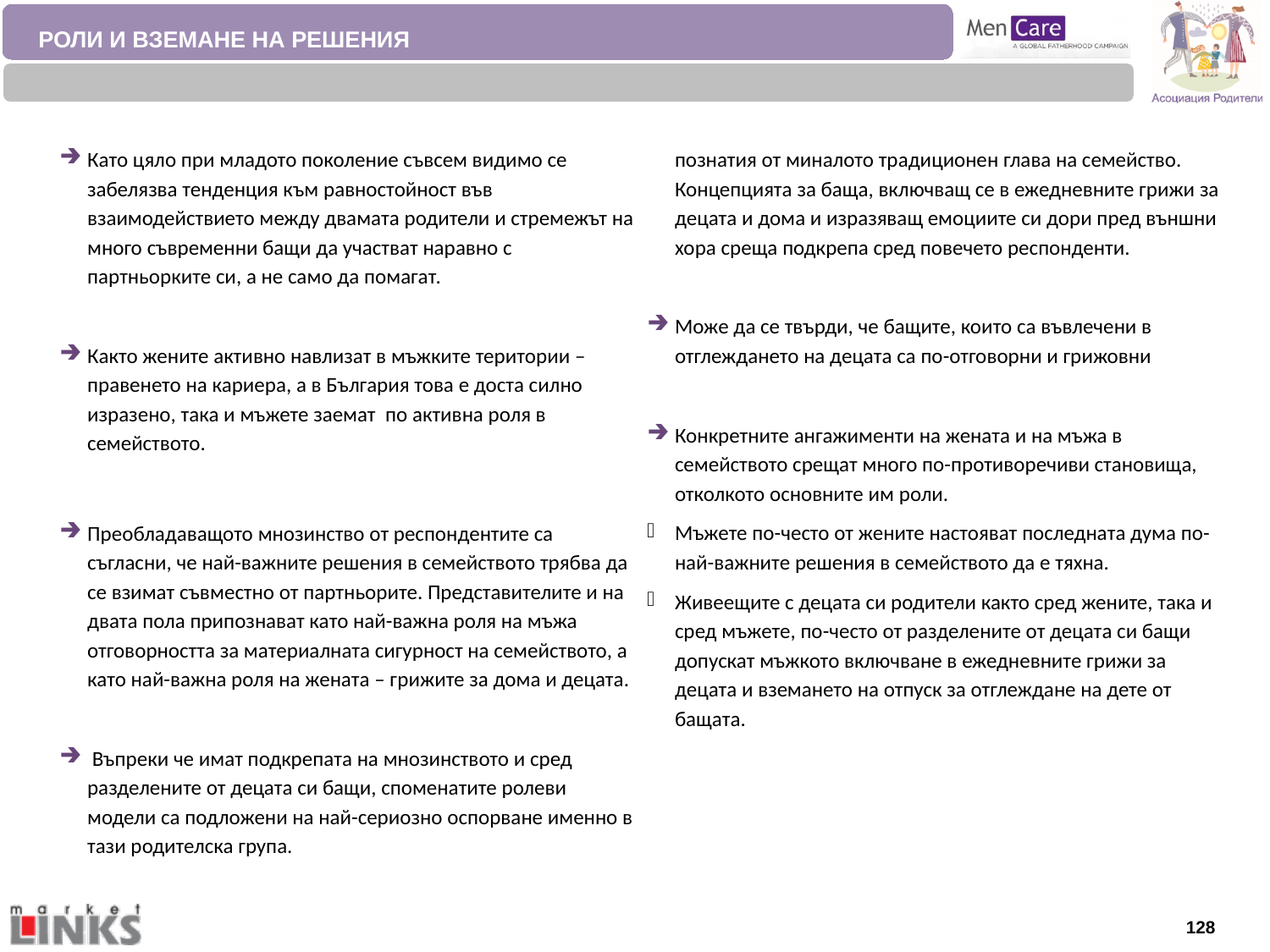

РОЛИ И ВЗЕМАНЕ НА РЕШЕНИЯ
Като цяло при младото поколение съвсем видимо се забелязва тенденция към равностойност във взаимодействието между двамата родители и стремежът на много съвременни бащи да участват наравно с партньорките си, а не само да помагат.

Както жените активно навлизат в мъжките територии – правенето на кариера, а в България това е доста силно изразено, така и мъжете заемат  по активна роля в семейството.

Преобладаващото мнозинство от респондентите са съгласни, че най-важните решения в семейството трябва да се взимат съвместно от партньорите. Представителите и на двата пола припознават като най-важна роля на мъжа отговорността за материалната сигурност на семейството, а като най-важна роля на жената – грижите за дома и децата.

 Въпреки че имат подкрепата на мнозинството и сред разделените от децата си бащи, споменатите ролеви модели са подложени на най-сериозно оспорване именно в тази родителска група.

Образът на съвременния баща се различава съществено от познатия от миналото традиционен глава на семейство. Концепцията за баща, включващ се в ежедневните грижи за децата и дома и изразяващ емоциите си дори пред външни хора среща подкрепа сред повечето респонденти.

Може да се твърди, че бащите, които са въвлечени в отглеждането на децата са по-отговорни и грижовни

Конкретните ангажименти на жената и на мъжа в семейството срещат много по-противоречиви становища, отколкото основните им роли.
Мъжете по-често от жените настояват последната дума по-най-важните решения в семейството да е тяхна.
Живеещите с децата си родители както сред жените, така и сред мъжете, по-често от разделените от децата си бащи допускат мъжкото включване в ежедневните грижи за децата и вземането на отпуск за отглеждане на дете от бащата.